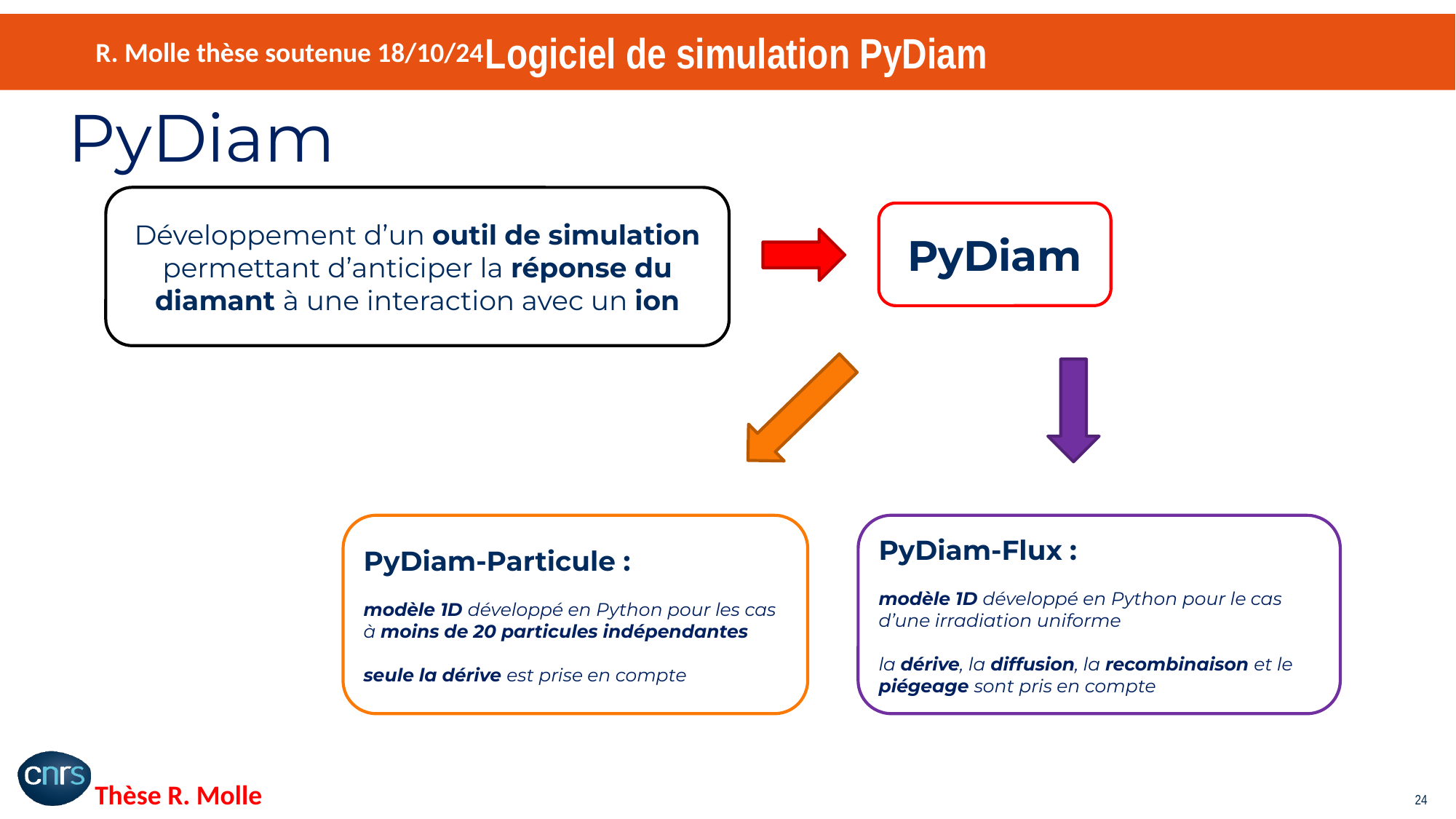

# Logiciel de simulation PyDiam
R. Molle thèse soutenue 18/10/24
PyDiam
Développement d’un outil de simulation permettant d’anticiper la réponse du diamant à une interaction avec un ion
PyDiam

PyDiam-Particule :

modèle 1D développé en Python pour les cas à moins de 20 particules indépendantes

seule la dérive est prise en compte
PyDiam-Flux :

modèle 1D développé en Python pour le cas d’une irradiation uniforme

la dérive, la diffusion, la recombinaison et le piégeage sont pris en compte
Thèse R. Molle
24